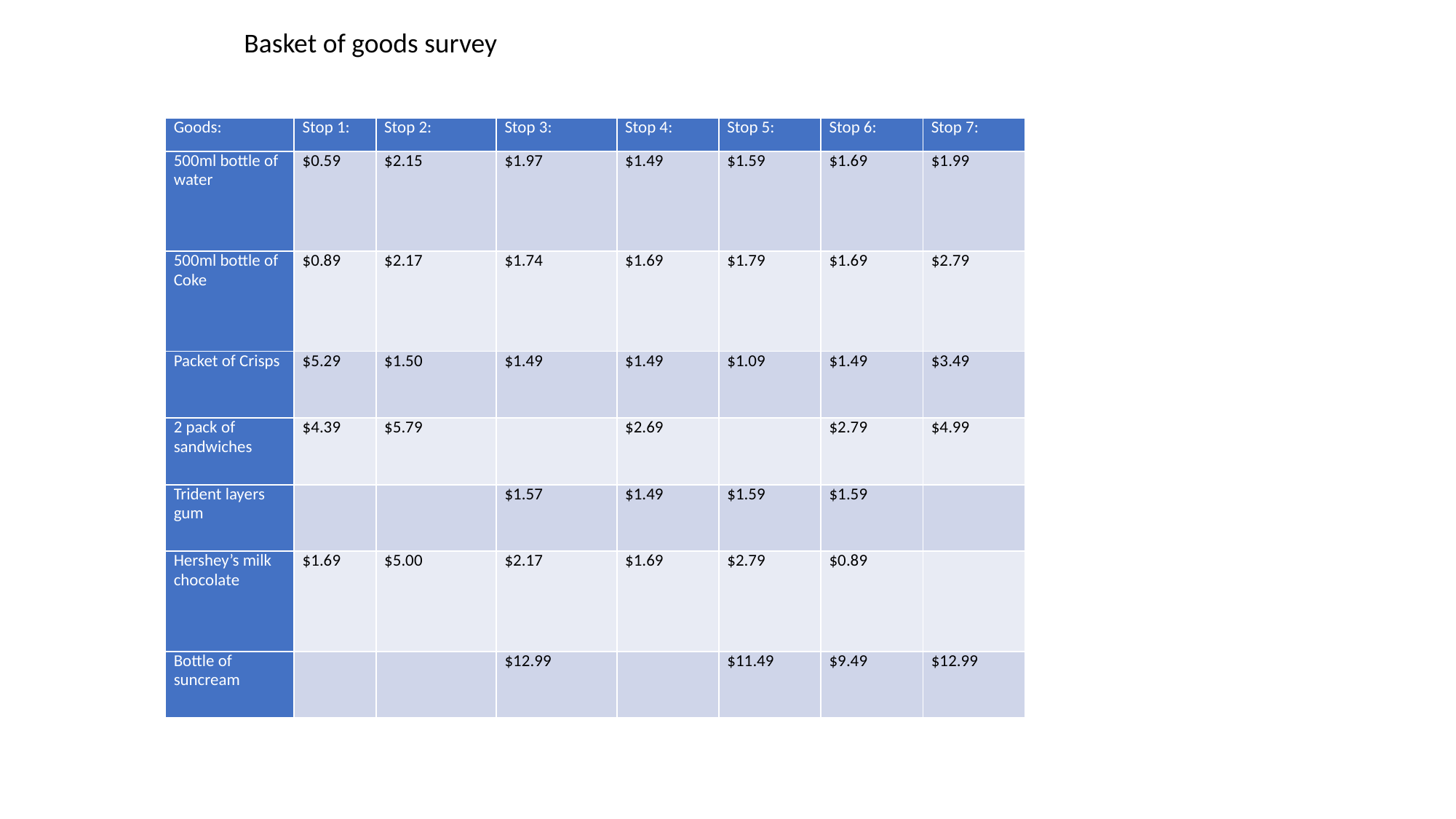

Basket of goods survey
| Goods: | Stop 1: | Stop 2: | Stop 3: | Stop 4: | Stop 5: | Stop 6: | Stop 7: |
| --- | --- | --- | --- | --- | --- | --- | --- |
| 500ml bottle of water | $0.59 | $2.15 | $1.97 | $1.49 | $1.59 | $1.69 | $1.99 |
| 500ml bottle of Coke | $0.89 | $2.17 | $1.74 | $1.69 | $1.79 | $1.69 | $2.79 |
| Packet of Crisps | $5.29 | $1.50 | $1.49 | $1.49 | $1.09 | $1.49 | $3.49 |
| 2 pack of sandwiches | $4.39 | $5.79 |  | $2.69 |  | $2.79 | $4.99 |
| Trident layers gum |  |  | $1.57 | $1.49 | $1.59 | $1.59 |  |
| Hershey’s milk chocolate | $1.69 | $5.00 | $2.17 | $1.69 | $2.79 | $0.89 |  |
| Bottle of suncream |  |  | $12.99 |  | $11.49 | $9.49 | $12.99 |